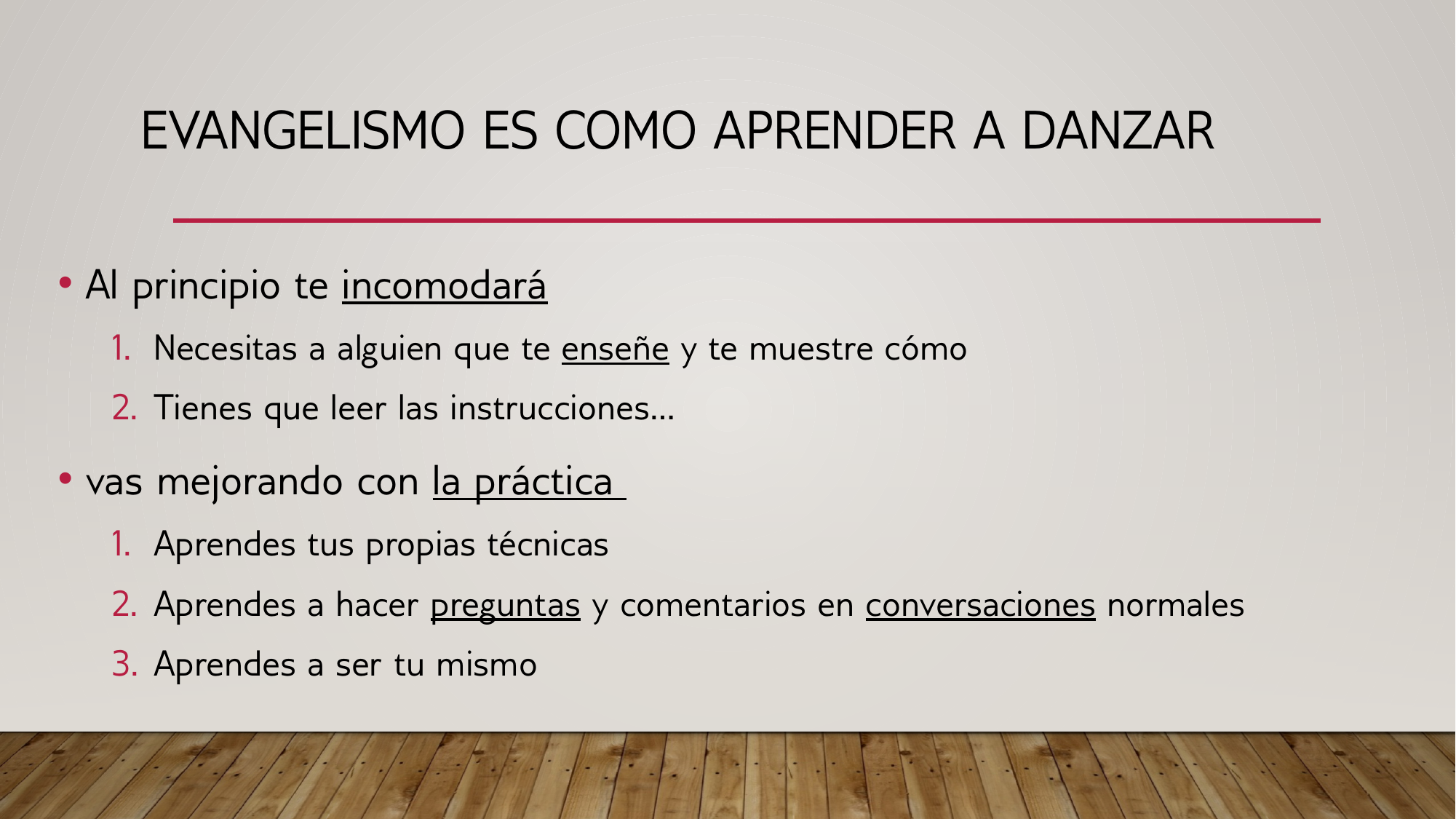

# Evangelismo es como aprender a danzar
Al principio te incomodará
Necesitas a alguien que te enseñe y te muestre cómo
Tienes que leer las instrucciones…
vas mejorando con la práctica
Aprendes tus propias técnicas
Aprendes a hacer preguntas y comentarios en conversaciones normales
Aprendes a ser tu mismo